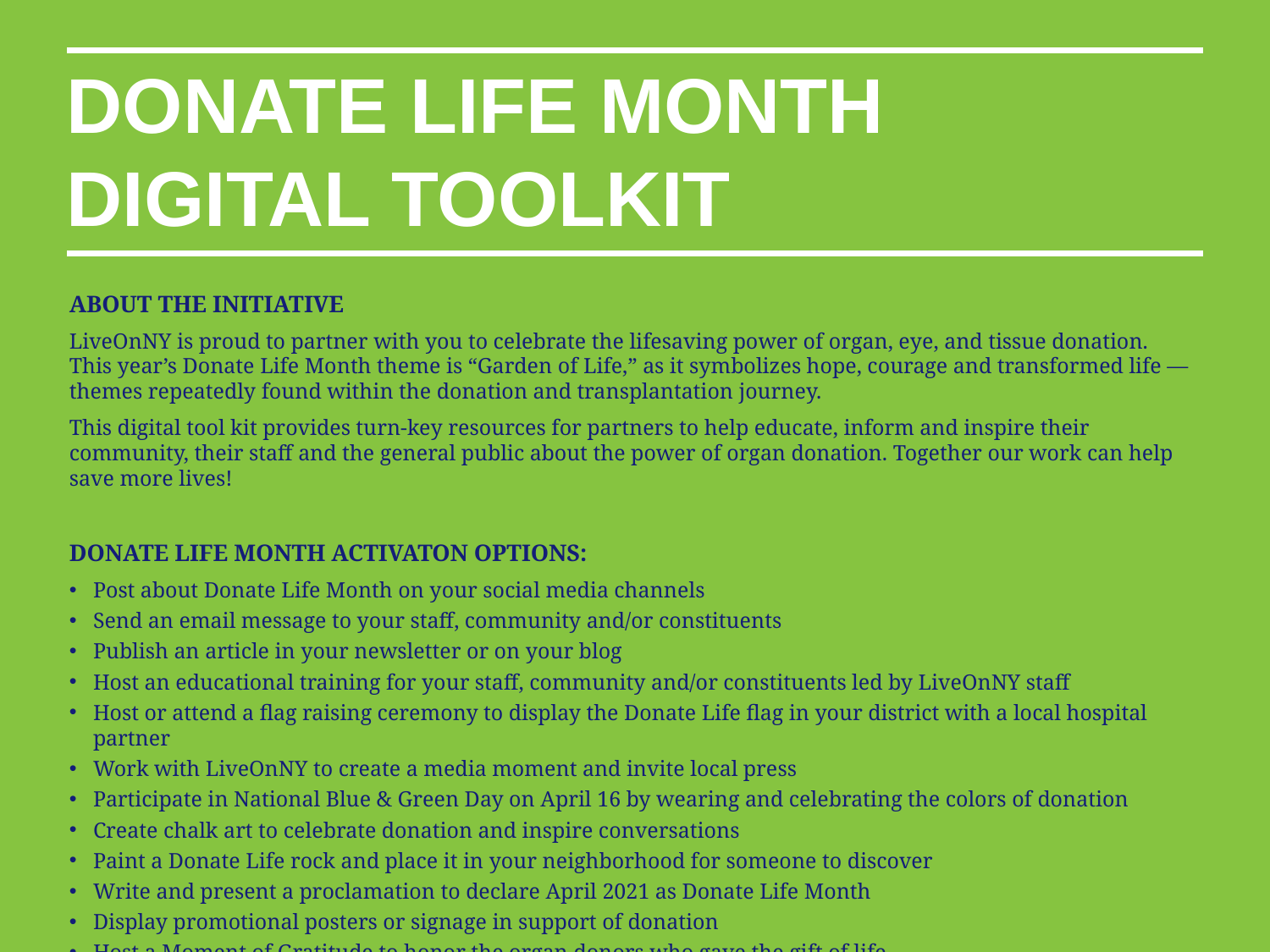

DONATE LIFE MONTH
DIGITAL TOOLKIT
ABOUT THE INITIATIVE
LiveOnNY is proud to partner with you to celebrate the lifesaving power of organ, eye, and tissue donation. This year’s Donate Life Month theme is “Garden of Life,” as it symbolizes hope, courage and transformed life — themes repeatedly found within the donation and transplantation journey.​
This digital tool kit provides turn-key resources for partners to help educate, inform and inspire their community, their staff and the general public about the power of organ donation. Together our work can help save more lives!

DONATE LIFE MONTH ACTIVATON OPTIONS:
Post about Donate Life Month on your social media channels
Send an email message to your staff, community and/or constituents
Publish an article in your newsletter or on your blog
Host an educational training for your staff, community and/or constituents led by LiveOnNY staff
Host or attend a flag raising ceremony to display the Donate Life flag in your district with a local hospital partner
Work with LiveOnNY to create a media moment and invite local press
Participate in National Blue & Green Day on April 16 by wearing and celebrating the colors of donation
Create chalk art to celebrate donation and inspire conversations
Paint a Donate Life rock and place it in your neighborhood for someone to discover
Write and present a proclamation to declare April 2021 as Donate Life Month
Display promotional posters or signage in support of donation
Host a Moment of Gratitude to honor the organ donors who gave the gift of life